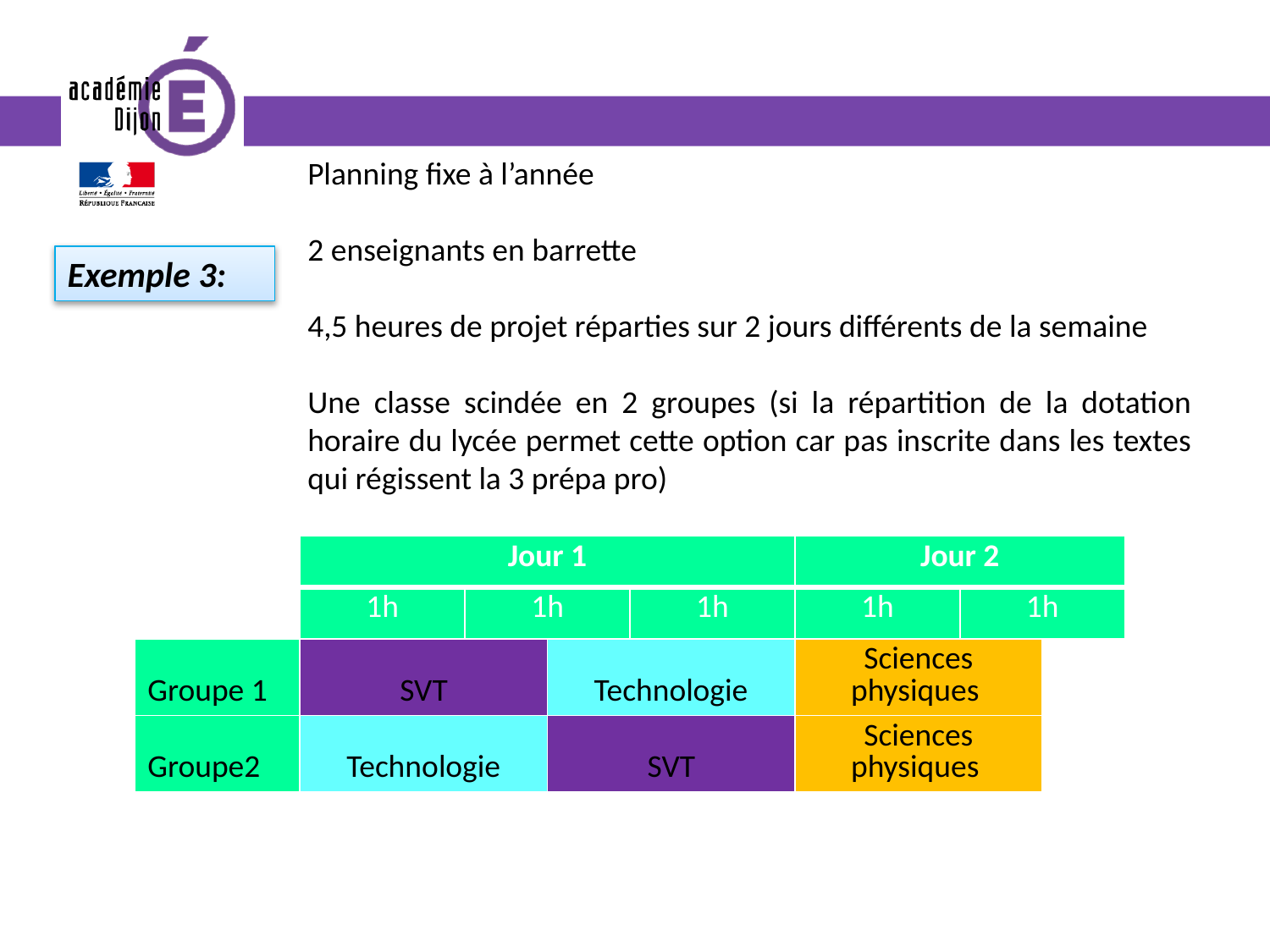

Planning fixe à l’année

2 enseignants en barrette

4,5 heures de projet réparties sur 2 jours différents de la semaine

Une classe scindée en 2 groupes (si la répartition de la dotation horaire du lycée permet cette option car pas inscrite dans les textes qui régissent la 3 prépa pro)
Exemple 3:
|  | Jour 1 |  |  |  | Jour 2 |  |  |
| --- | --- | --- | --- | --- | --- | --- | --- |
|  | 1h | 1h |  | 1h | 1h | 1h |  |
| Groupe 1 | SVT |  | Technologie |  | Sciences physiques |  |  |
| Groupe2 | Technologie |  | SVT |  | Sciences physiques |  |  |